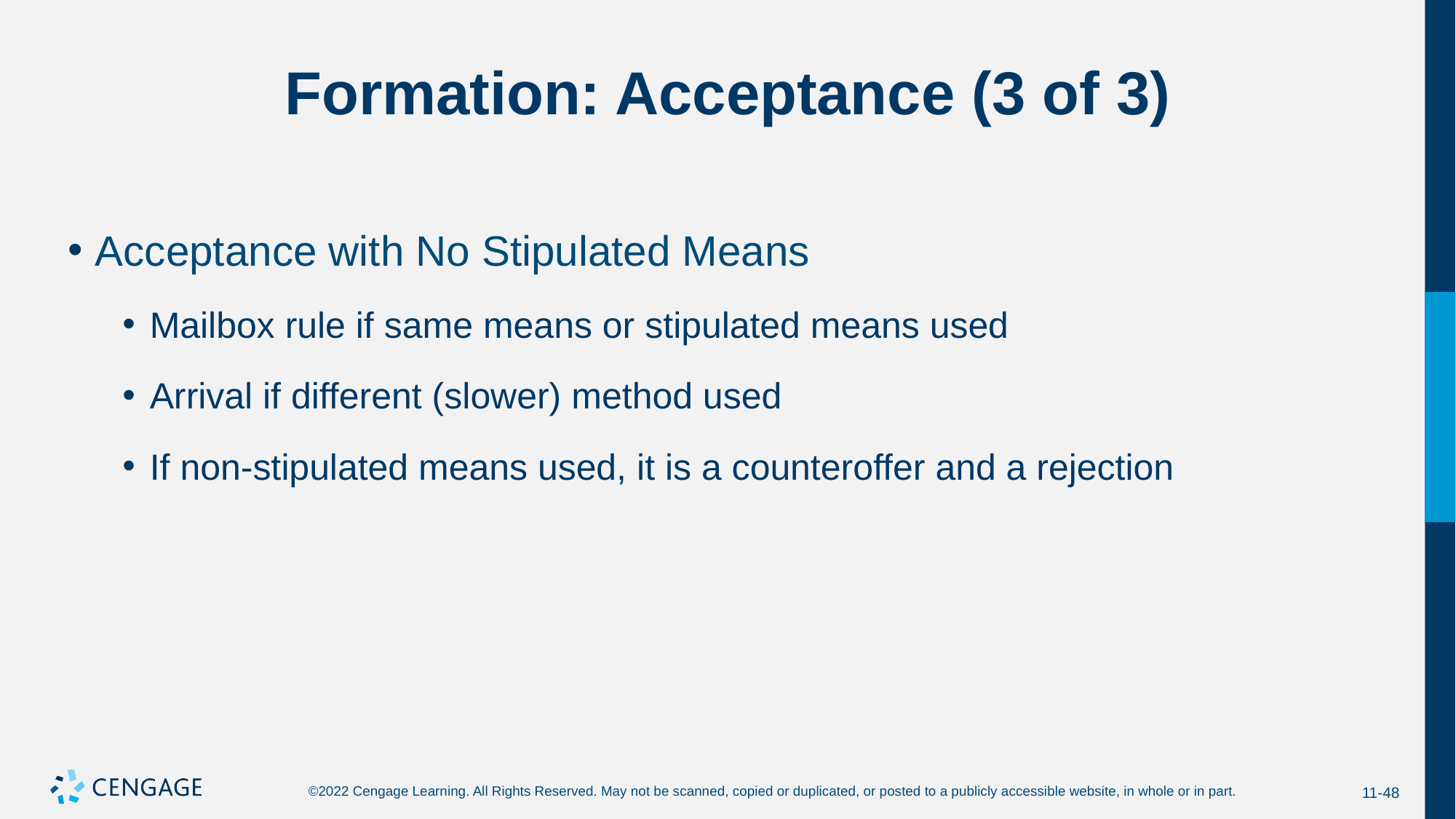

# Formation: Acceptance (3 of 3)
Acceptance with No Stipulated Means
Mailbox rule if same means or stipulated means used
Arrival if different (slower) method used
If non-stipulated means used, it is a counteroffer and a rejection